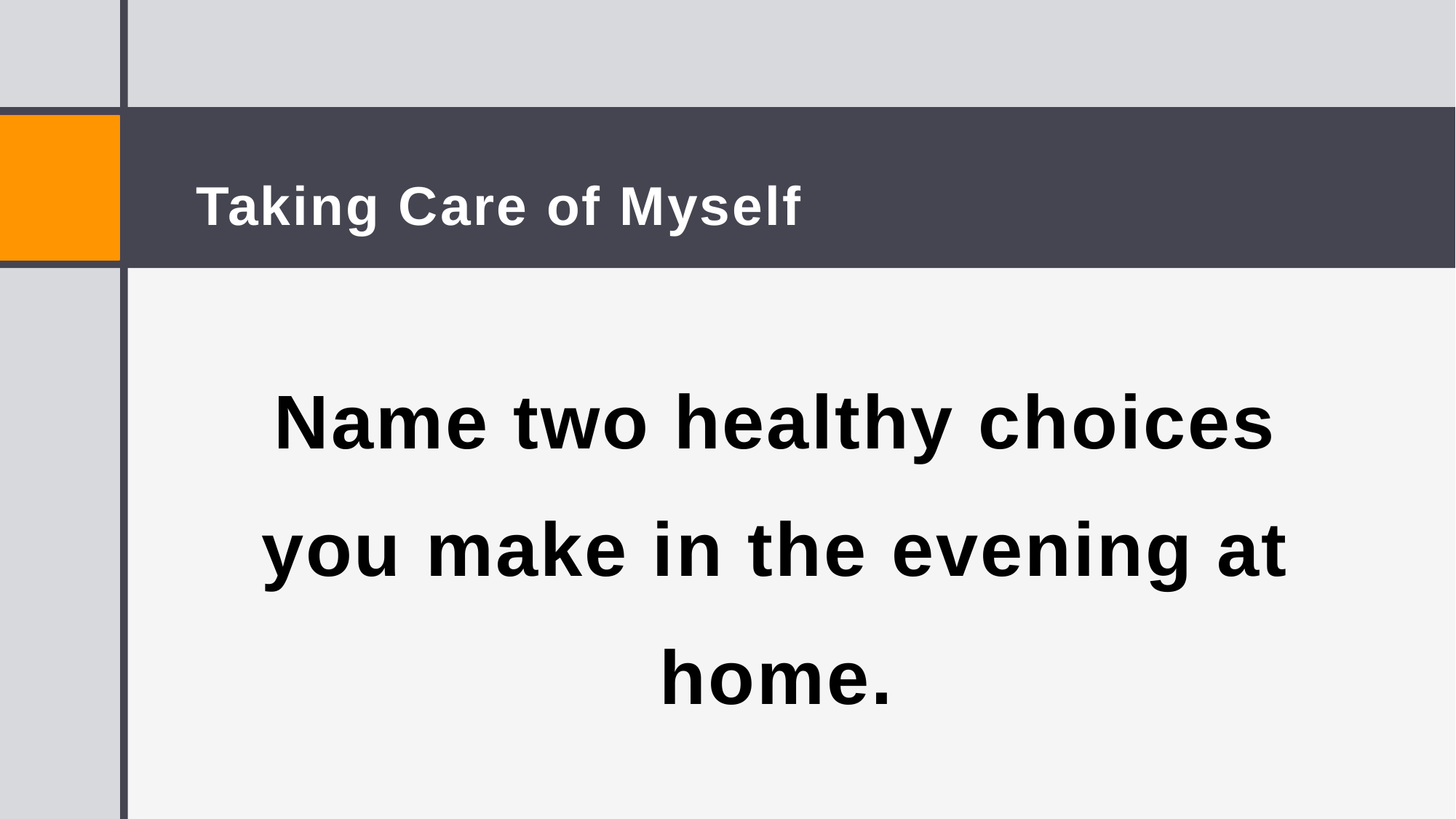

# Taking Care of Myself

Name two healthy choices you make in the evening at home.